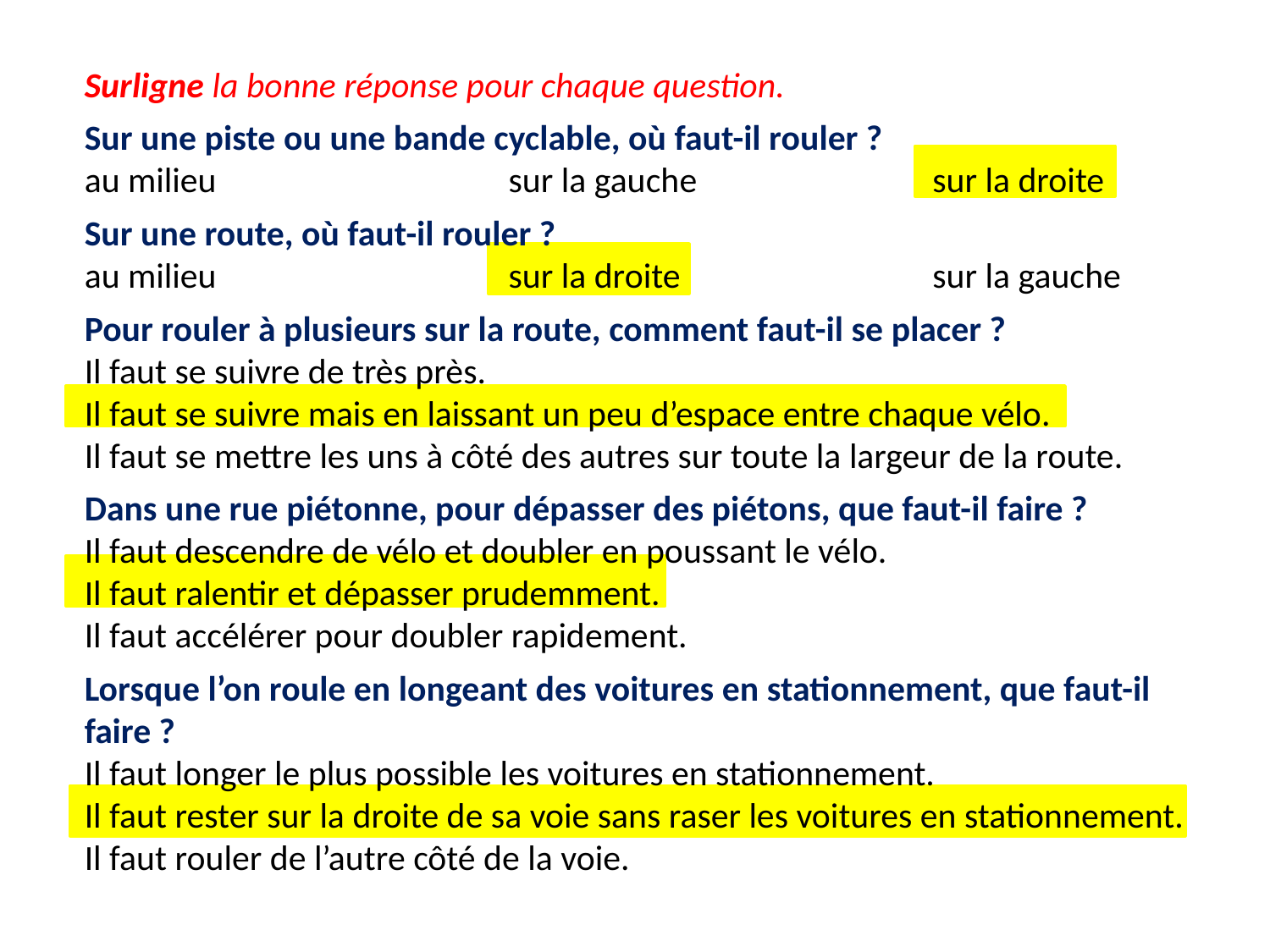

Surligne la bonne réponse pour chaque question.
Sur une piste ou une bande cyclable, où faut-il rouler ?
au milieu	sur la gauche	sur la droite
Sur une route, où faut-il rouler ?
au milieu	sur la droite	sur la gauche
Pour rouler à plusieurs sur la route, comment faut-il se placer ?
Il faut se suivre de très près.
Il faut se suivre mais en laissant un peu d’espace entre chaque vélo.
Il faut se mettre les uns à côté des autres sur toute la largeur de la route.
Dans une rue piétonne, pour dépasser des piétons, que faut-il faire ?
Il faut descendre de vélo et doubler en poussant le vélo.
Il faut ralentir et dépasser prudemment.
Il faut accélérer pour doubler rapidement.
Lorsque l’on roule en longeant des voitures en stationnement, que faut-il faire ?
Il faut longer le plus possible les voitures en stationnement.
Il faut rester sur la droite de sa voie sans raser les voitures en stationnement.
Il faut rouler de l’autre côté de la voie.